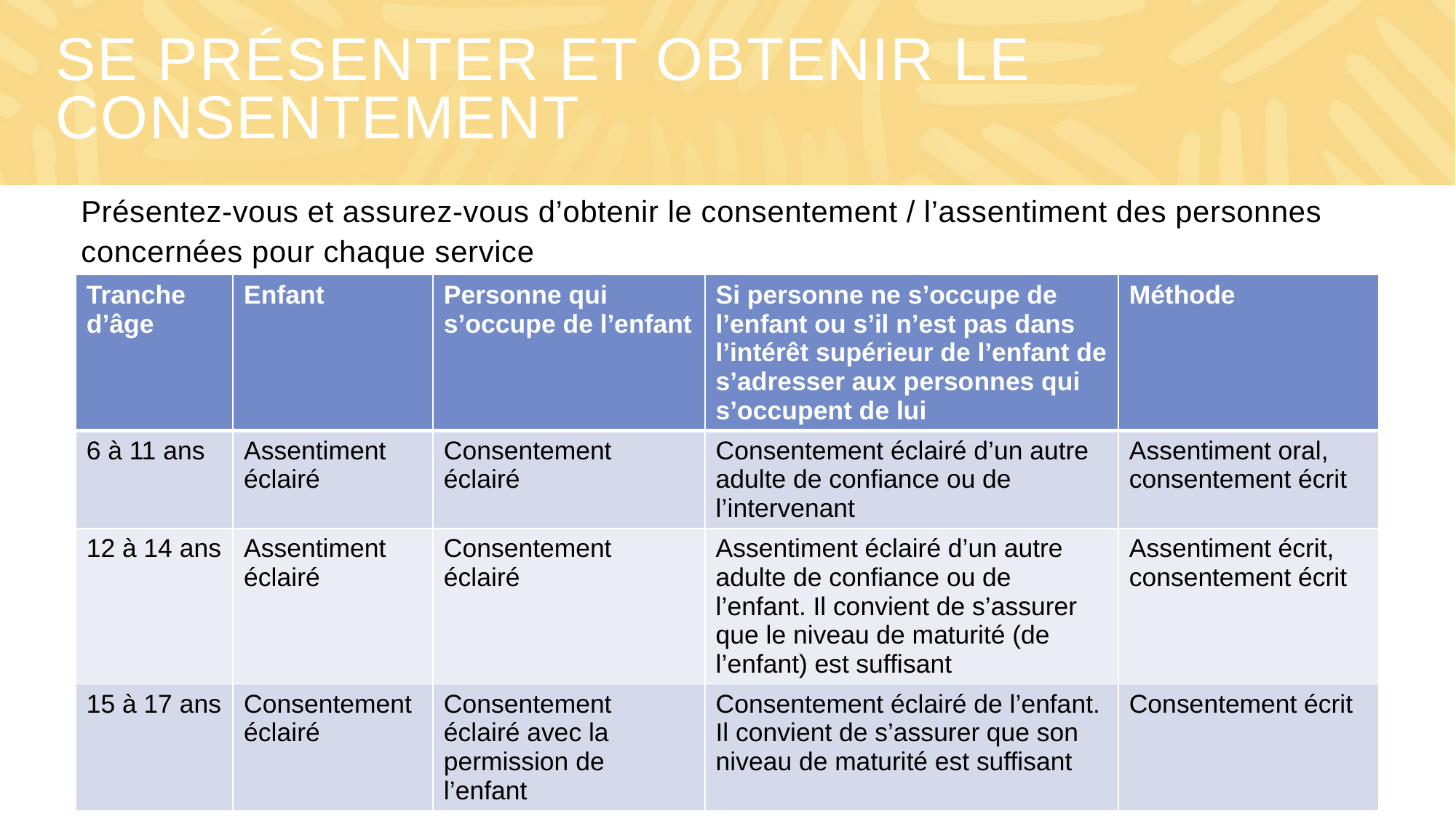

# Se présenter et obtenir le consentement
Présentez-vous et assurez-vous d’obtenir le consentement / l’assentiment des personnes concernées pour chaque service
| Tranche d’âge | Enfant | Personne qui s’occupe de l’enfant | Si personne ne s’occupe de l’enfant ou s’il n’est pas dans l’intérêt supérieur de l’enfant de s’adresser aux personnes qui s’occupent de lui | Méthode |
| --- | --- | --- | --- | --- |
| 6 à 11 ans | Assentiment éclairé | Consentement éclairé | Consentement éclairé d’un autre adulte de confiance ou de l’intervenant | Assentiment oral, consentement écrit |
| 12 à 14 ans | Assentiment éclairé | Consentement éclairé | Assentiment éclairé d’un autre adulte de confiance ou de l’enfant. Il convient de s’assurer que le niveau de maturité (de l’enfant) est suffisant | Assentiment écrit, consentement écrit |
| 15 à 17 ans | Consentement éclairé | Consentement éclairé avec la permission de l’enfant | Consentement éclairé de l’enfant. Il convient de s’assurer que son niveau de maturité est suffisant | Consentement écrit |